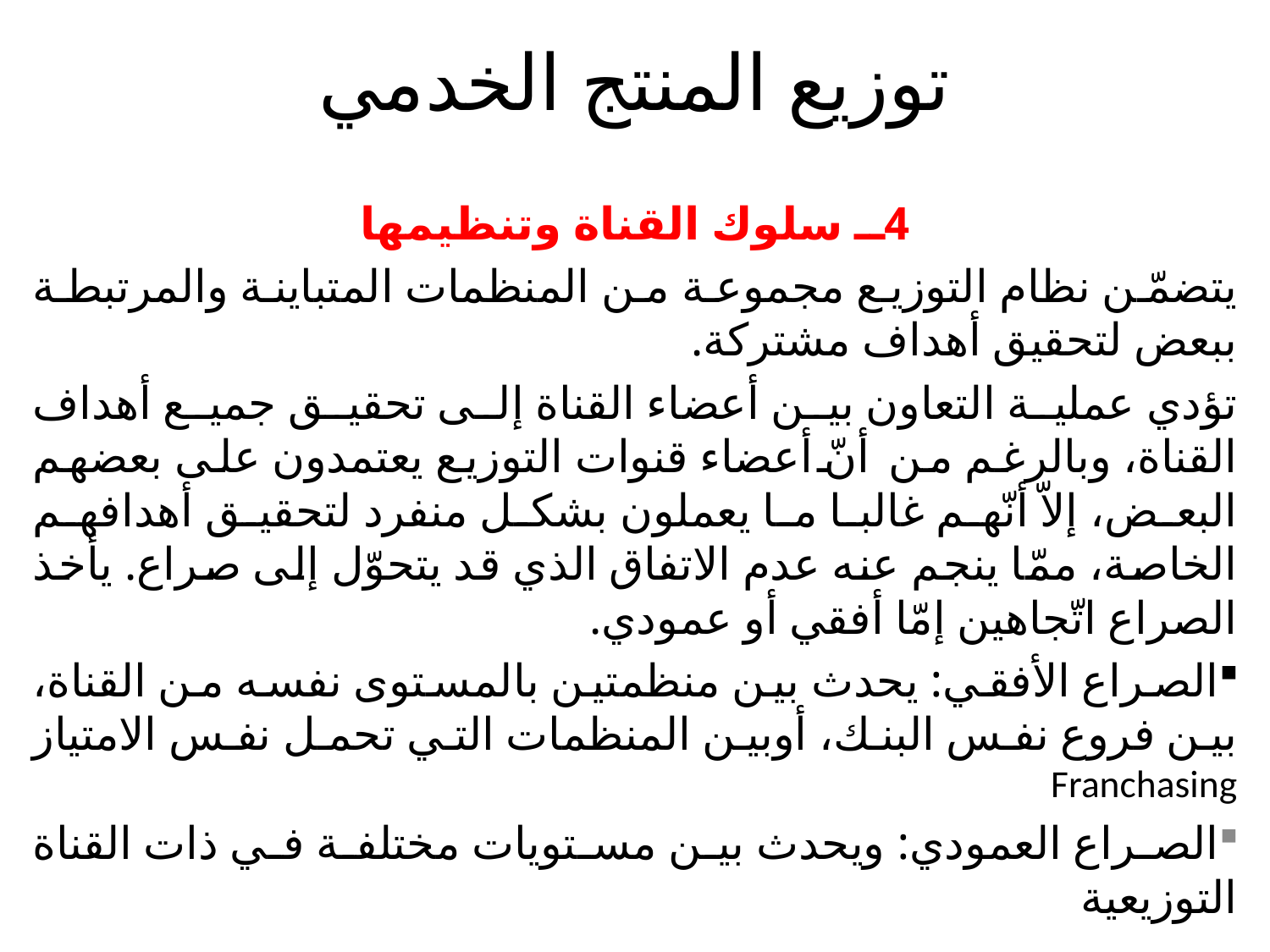

# توزيع المنتج الخدمي
4ــ سلوك القناة وتنظيمها
يتضمّن نظام التوزيع مجموعة من المنظمات المتباينة والمرتبطة ببعض لتحقيق أهداف مشتركة.
تؤدي عملية التعاون بين أعضاء القناة إلى تحقيق جميع أهداف القناة، وبالرغم من أنّ أعضاء قنوات التوزيع يعتمدون على بعضهم البعض، إلاّ أنّهم غالبا ما يعملون بشكل منفرد لتحقيق أهدافهم الخاصة، ممّا ينجم عنه عدم الاتفاق الذي قد يتحوّل إلى صراع. يأخذ الصراع اتّجاهين إمّا أفقي أو عمودي.
	الصراع الأفقي: يحدث بين منظمتين بالمستوى نفسه من القناة، بين فروع نفس البنك، أوبين المنظمات التي تحمل نفس الامتياز Franchasing
	الصراع العمودي: ويحدث بين مستويات مختلفة في ذات القناة التوزيعية